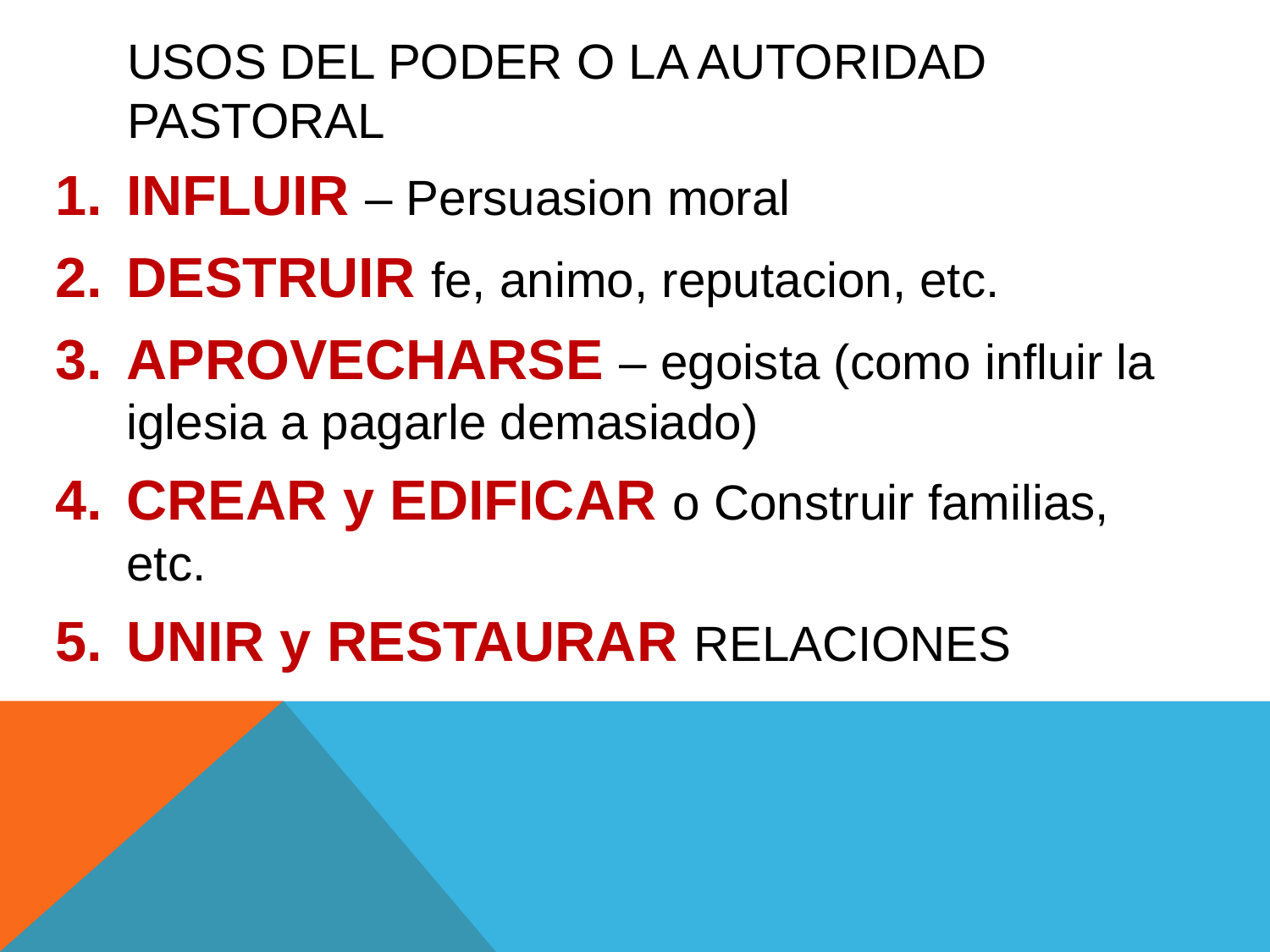

# Usos del poder o la autoridad pastoral
INFLUIR – Persuasion moral
DESTRUIR fe, animo, reputacion, etc.
APROVECHARSE – egoista (como influir la iglesia a pagarle demasiado)
CREAR y EDIFICAR o Construir familias, etc.
UNIR y RESTAURAR RELACIONES